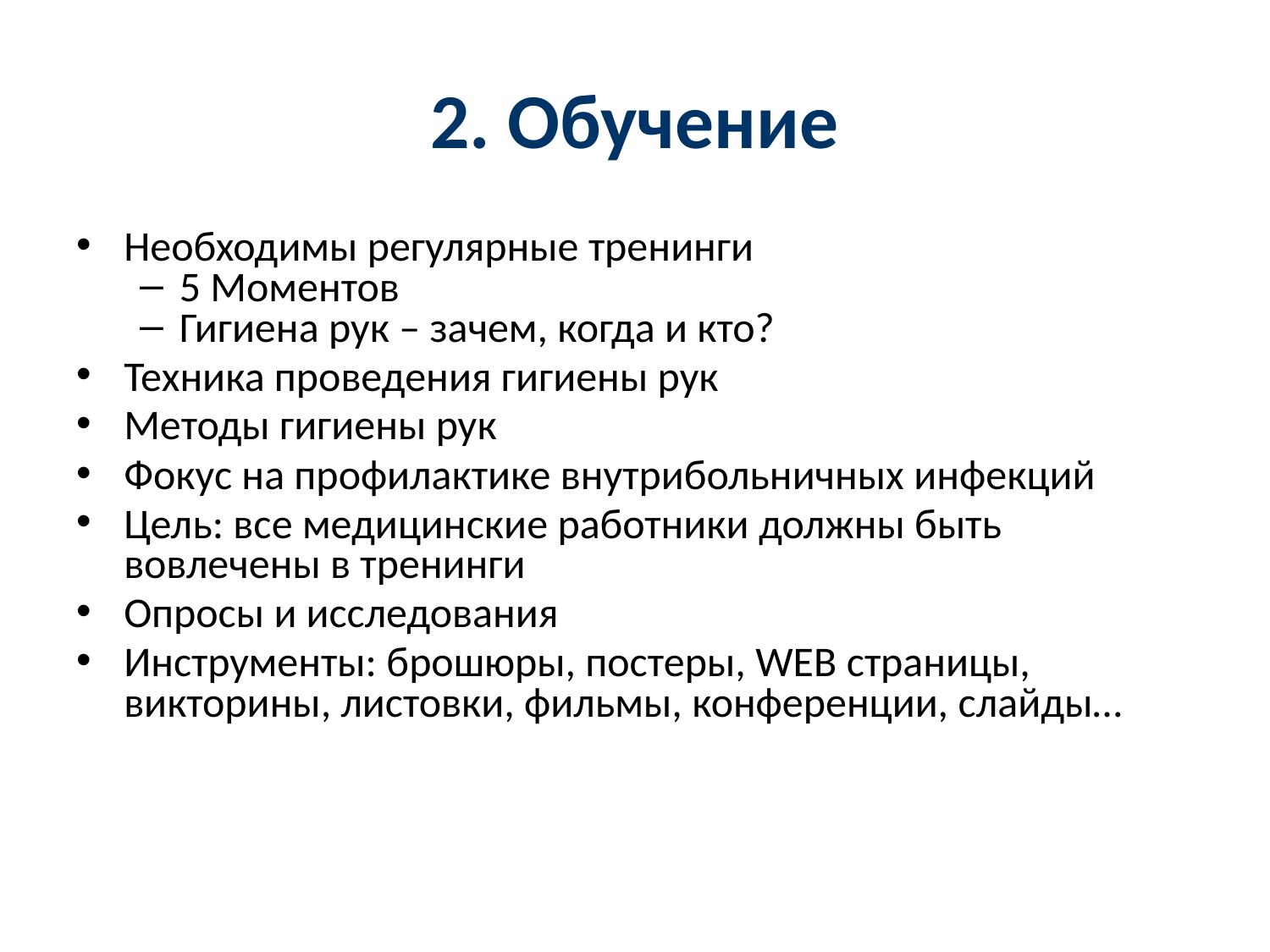

# 2. Обучение
Необходимы регулярные тренинги
5 Моментов
Гигиена рук – зачем, когда и кто?
Техника проведения гигиены рук
Методы гигиены рук
Фокус на профилактике внутрибольничных инфекций
Цель: все медицинские работники должны быть вовлечены в тренинги
Опросы и исследования
Инструменты: брошюры, постеры, WEB страницы, викторины, листовки, фильмы, конференции, слайды…